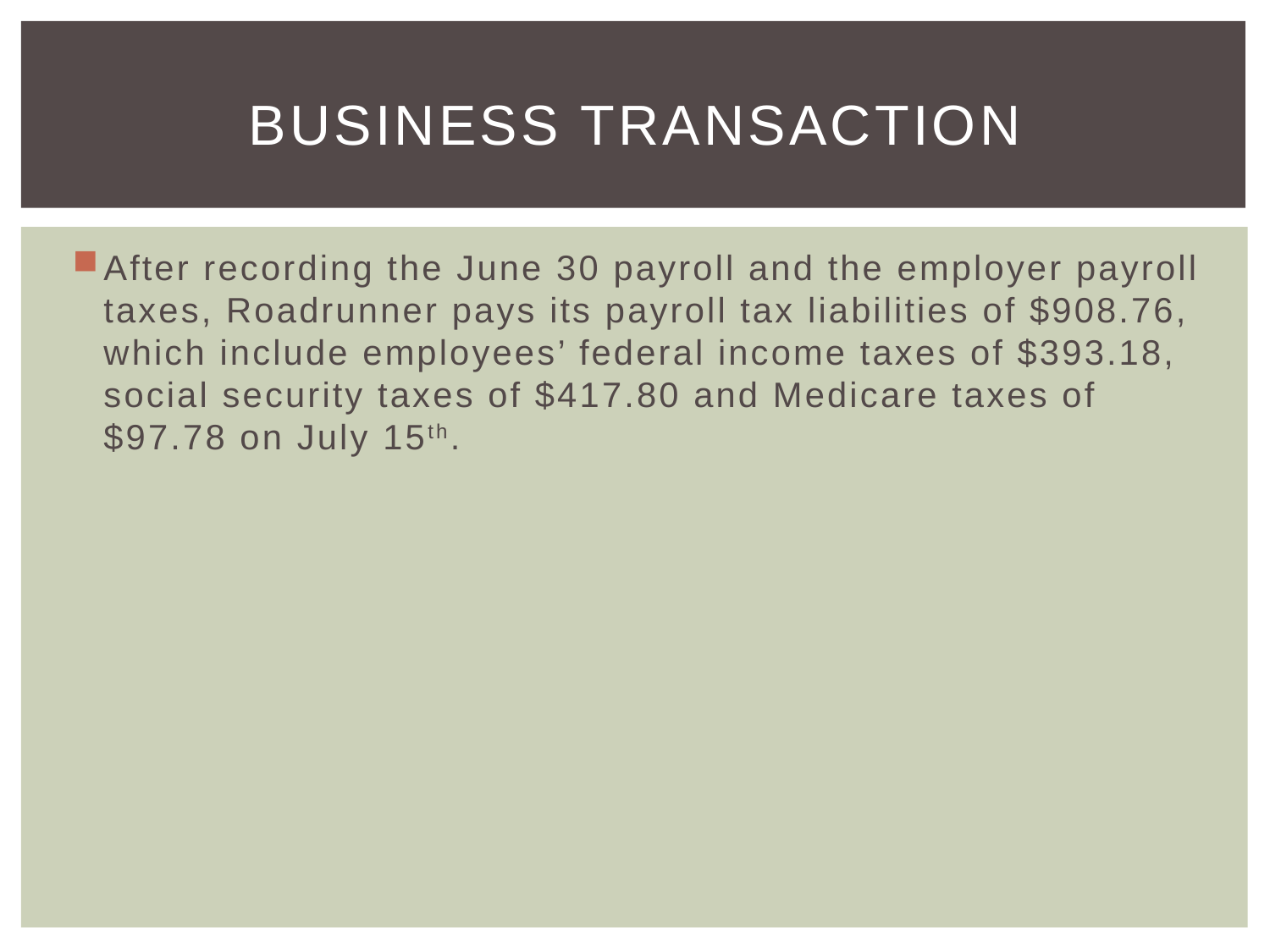

# Business Transaction
After recording the June 30 payroll and the employer payroll taxes, Roadrunner pays its payroll tax liabilities of $908.76, which include employees’ federal income taxes of $393.18, social security taxes of $417.80 and Medicare taxes of $97.78 on July 15th.